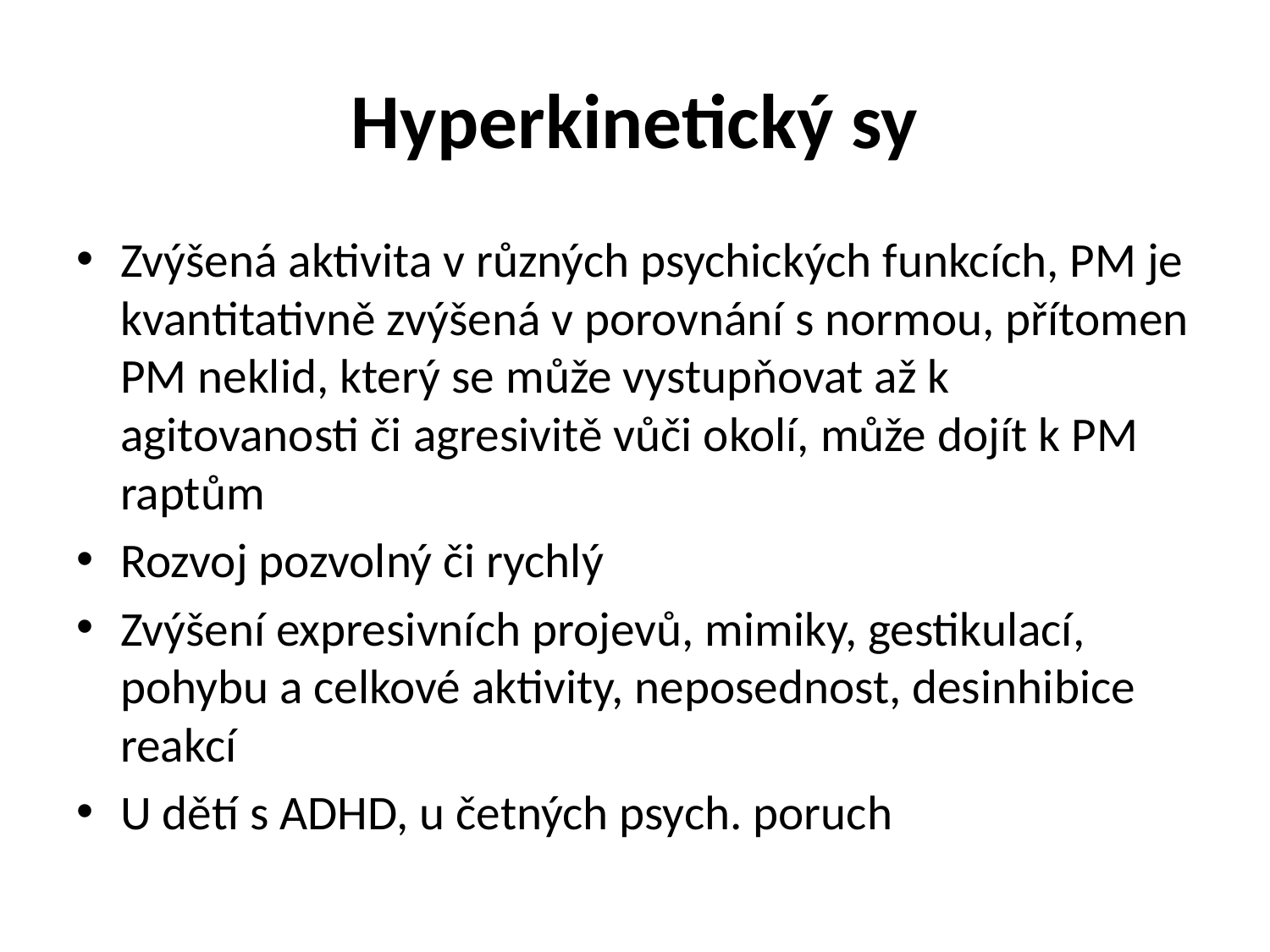

# Hyperkinetický sy
Zvýšená aktivita v různých psychických funkcích, PM je kvantitativně zvýšená v porovnání s normou, přítomen PM neklid, který se může vystupňovat až k agitovanosti či agresivitě vůči okolí, může dojít k PM raptům
Rozvoj pozvolný či rychlý
Zvýšení expresivních projevů, mimiky, gestikulací, pohybu a celkové aktivity, neposednost, desinhibice reakcí
U dětí s ADHD, u četných psych. poruch